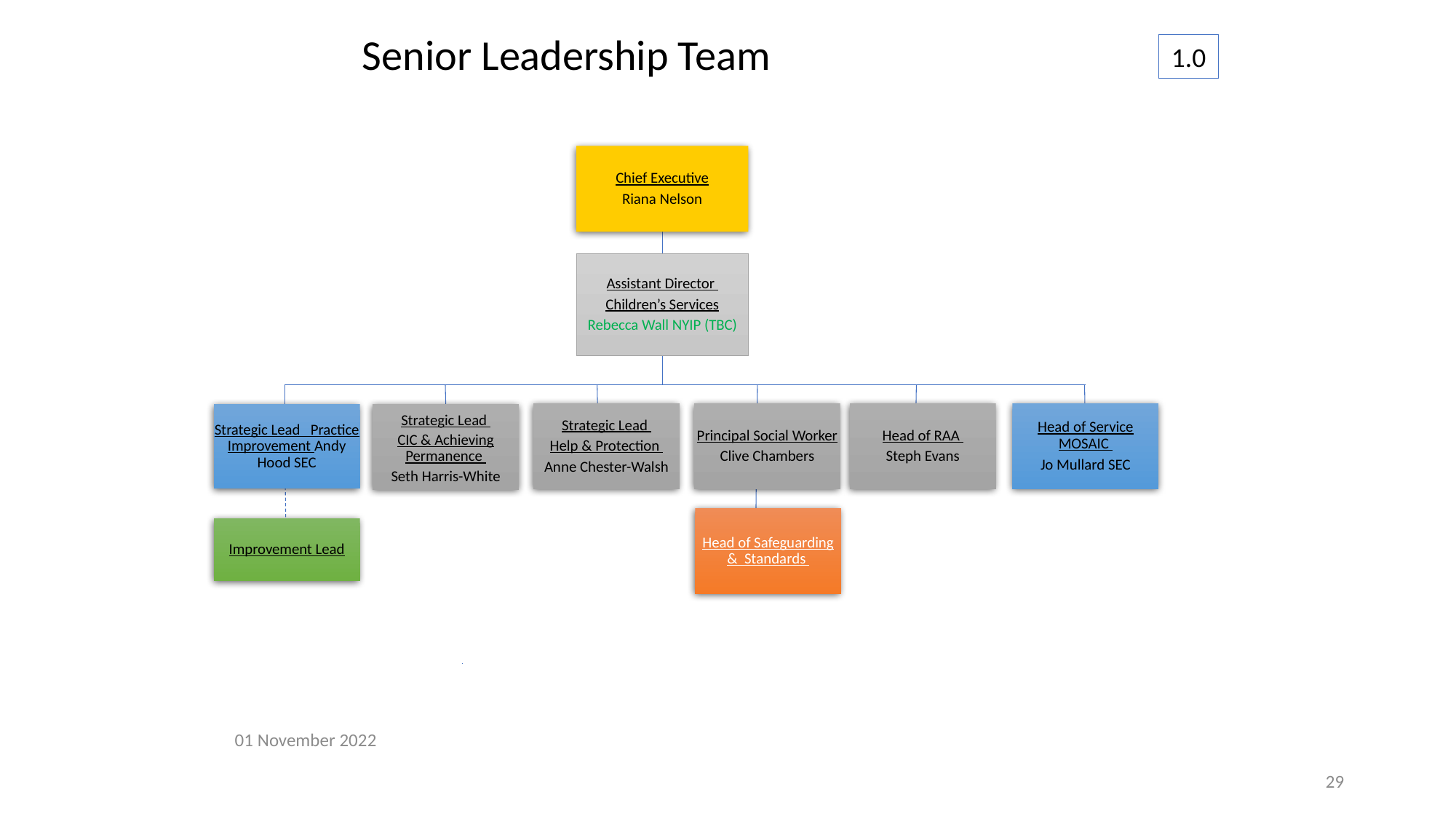

# Senior Leadership Team
1.0
Chief Executive
Riana Nelson
Assistant Director
Children’s Services
Rebecca Wall NYIP (TBC)
Strategic Lead   Practice Improvement Andy Hood SEC
Strategic Lead
Help & Protection
Anne Chester-Walsh
Head of RAA
Steph Evans
Head of Service MOSAIC
Jo Mullard SEC

Strategic Lead
CIC & Achieving Permanence
Seth Harris-White

Head of Safeguarding &  Standards
Improvement Lead
Principal Social Worker
Clive Chambers
01 November 2022
29